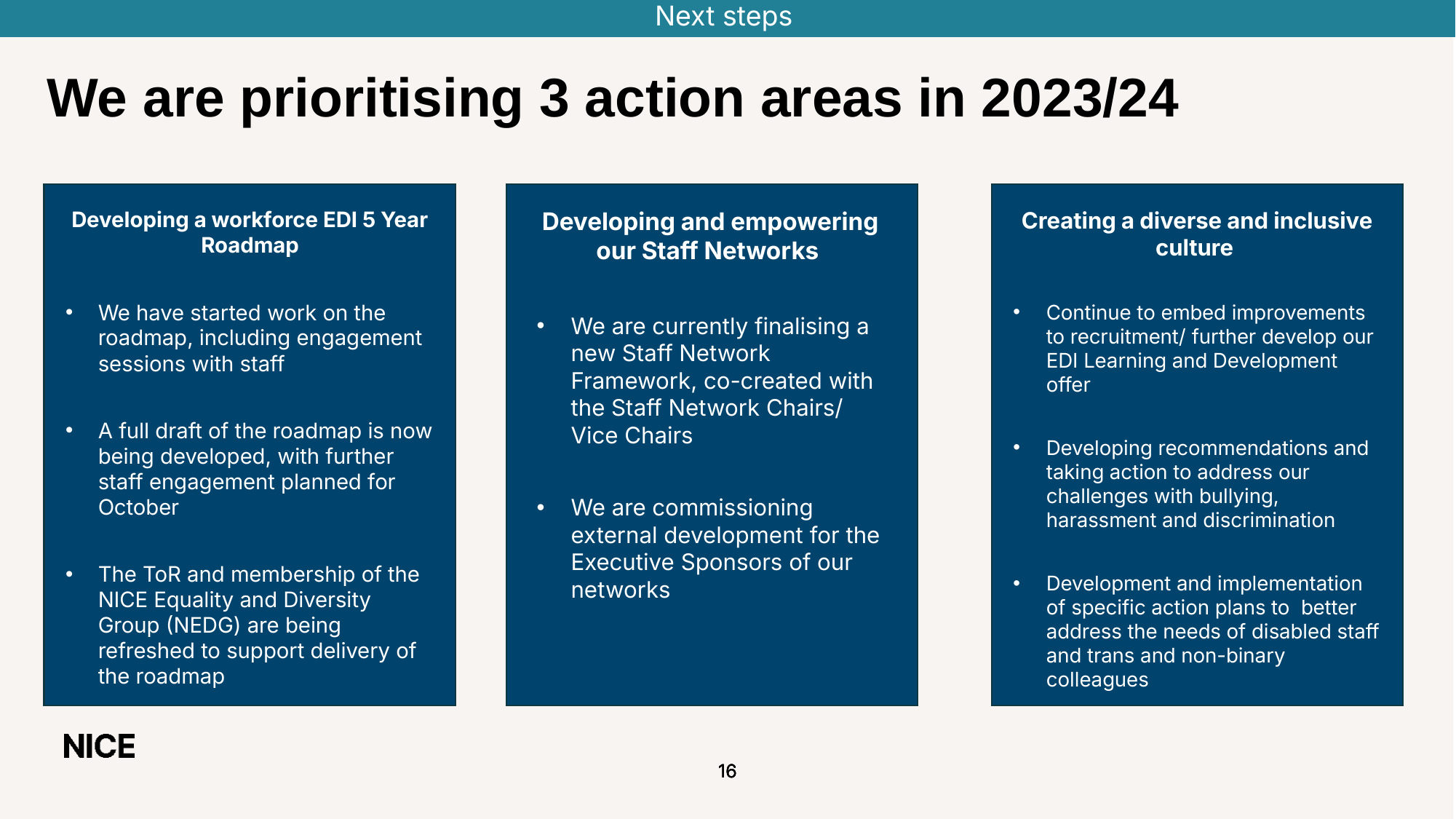

Next steps
# We are prioritising 3 action areas in 2023/24

Developing a workforce EDI 5 Year Roadmap

We have started work on the roadmap, including engagement sessions with staff

A full draft of the roadmap is now being developed, with further staff engagement planned for October

The ToR and membership of the NICE Equality and Diversity Group (NEDG) are being refreshed to support delivery of the roadmap
Developing and empowering our Staff Networks

We are currently finalising a new Staff Network Framework, co-created with the Staff Network Chairs/ Vice Chairs

We are commissioning external development for the Executive Sponsors of our networks

Creating a diverse and inclusive culture

Continue to embed improvements to recruitment/ further develop our EDI Learning and Development offer

Developing recommendations and taking action to address our challenges with bullying, harassment and discrimination

Development and implementation of specific action plans to  better address the needs of disabled staff and trans and non-binary colleagues